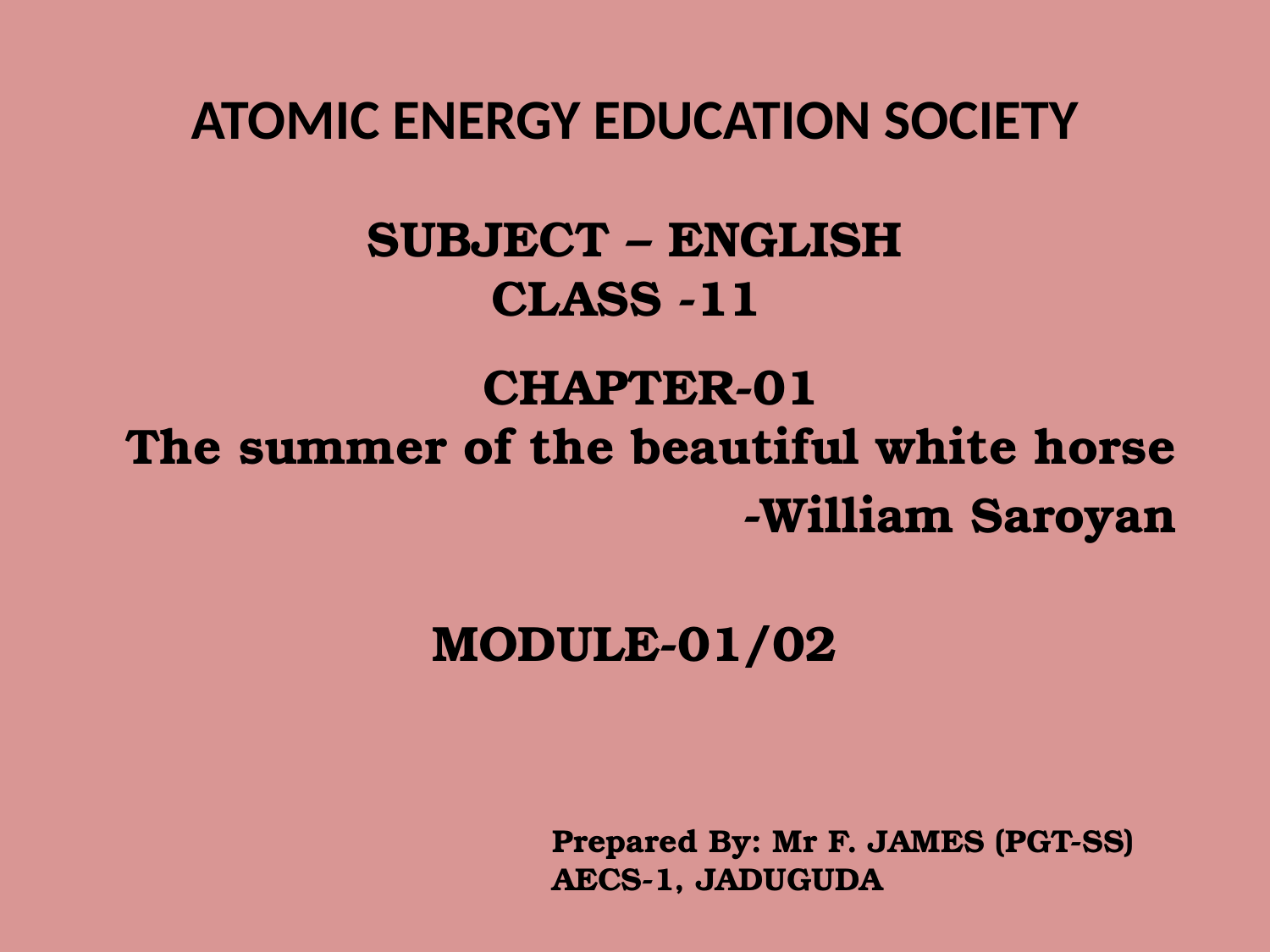

# ATOMIC ENERGY EDUCATION SOCIETY
SUBJECT – ENGLISH
CLASS -11
CHAPTER-01
The summer of the beautiful white horse
                                     -William Saroyan

MODULE-01/02
Prepared By: Mr F. JAMES (PGT-SS)
AECS-1, JADUGUDA